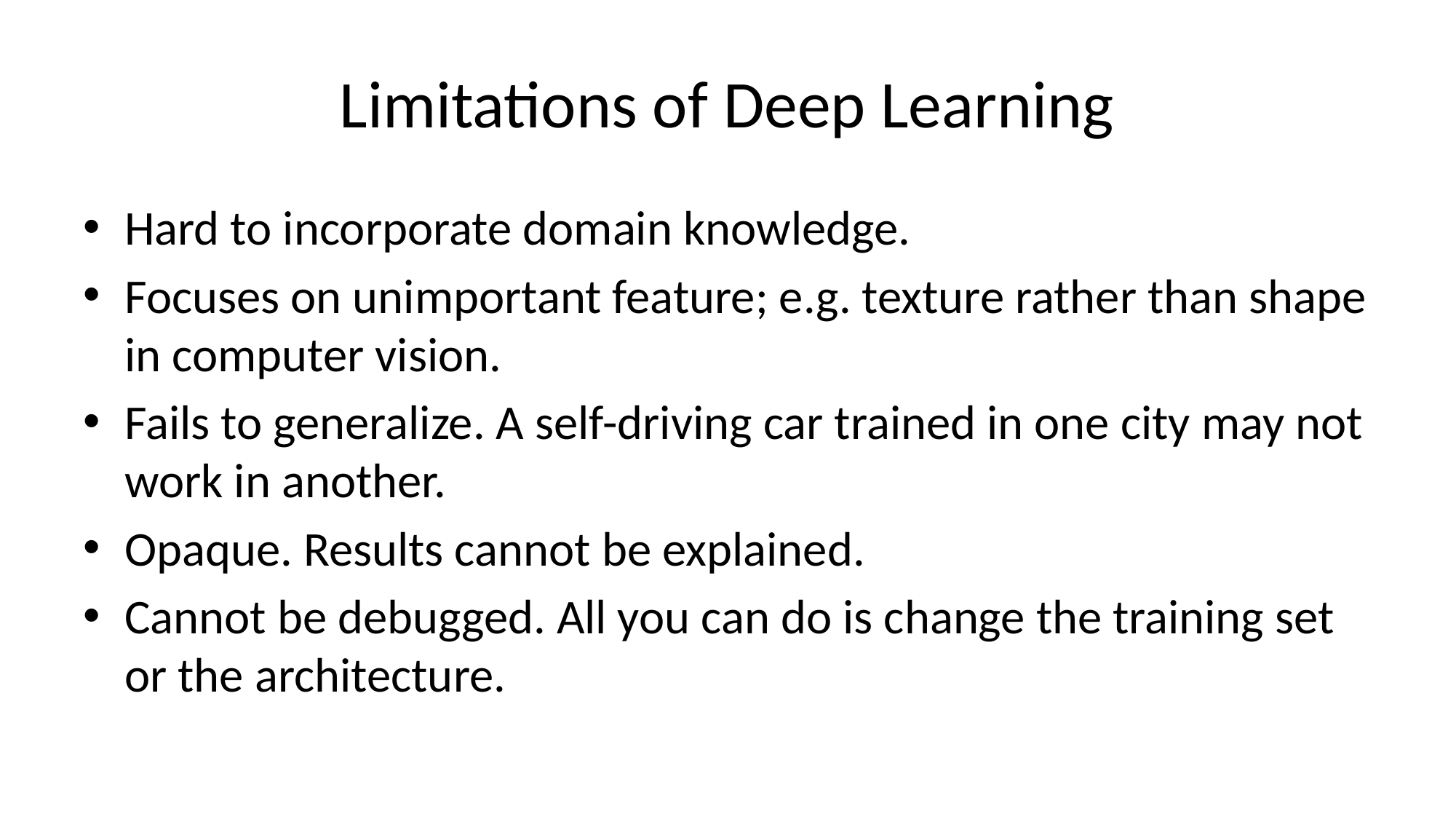

# Limitations of Deep Learning
Hard to incorporate domain knowledge.
Focuses on unimportant feature; e.g. texture rather than shape in computer vision.
Fails to generalize. A self-driving car trained in one city may not work in another.
Opaque. Results cannot be explained.
Cannot be debugged. All you can do is change the training set or the architecture.